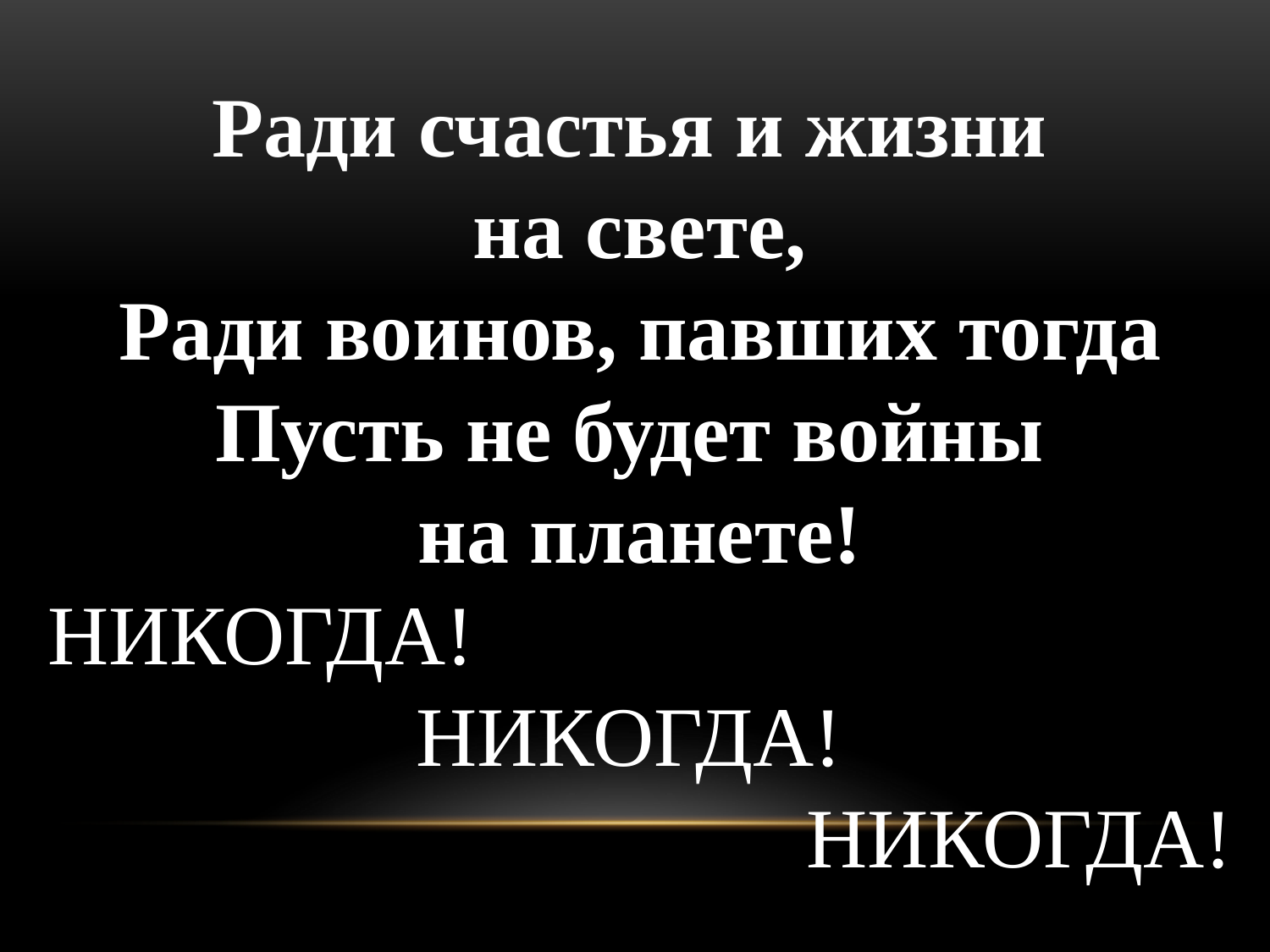

Ради счастья и жизни
на свете,
Ради воинов, павших тогда
Пусть не будет войны
на планете!
НИКОГДА!
НИКОГДА!
НИКОГДА!